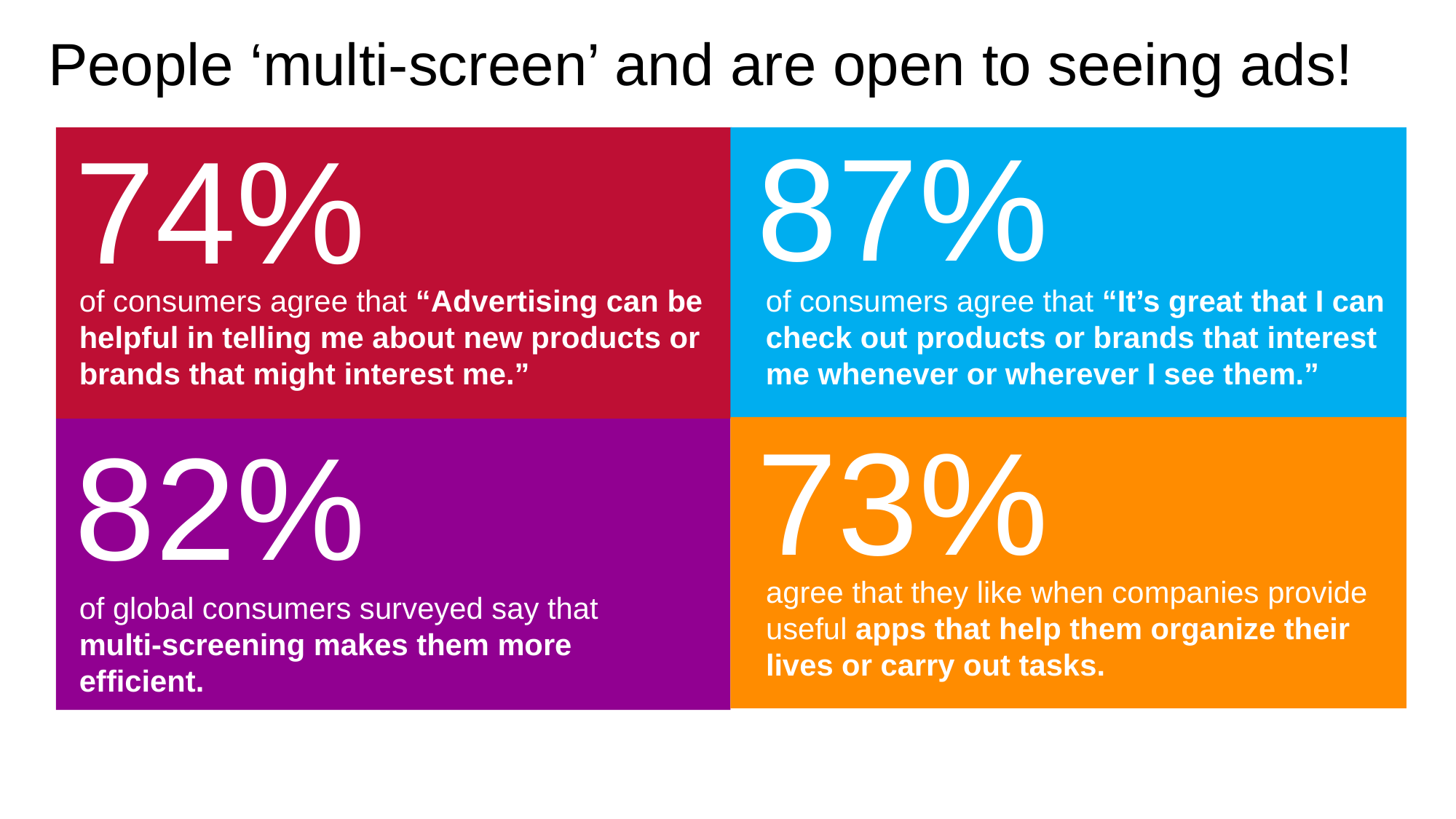

# People ‘multi-screen’ and are open to seeing ads!
87%
74%

of consumers agree that “Advertising can be helpful in telling me about new products or brands that might interest me.”
of consumers agree that “It’s great that I can check out products or brands that interest me whenever or wherever I see them.”
73%
82%

agree that they like when companies provide useful apps that help them organize their lives or carry out tasks.
of global consumers surveyed say that multi-screening makes them more efficient.
Multi-tasking and distraction
Investigation and discovery
Connection and sharing
Intent- and task-based